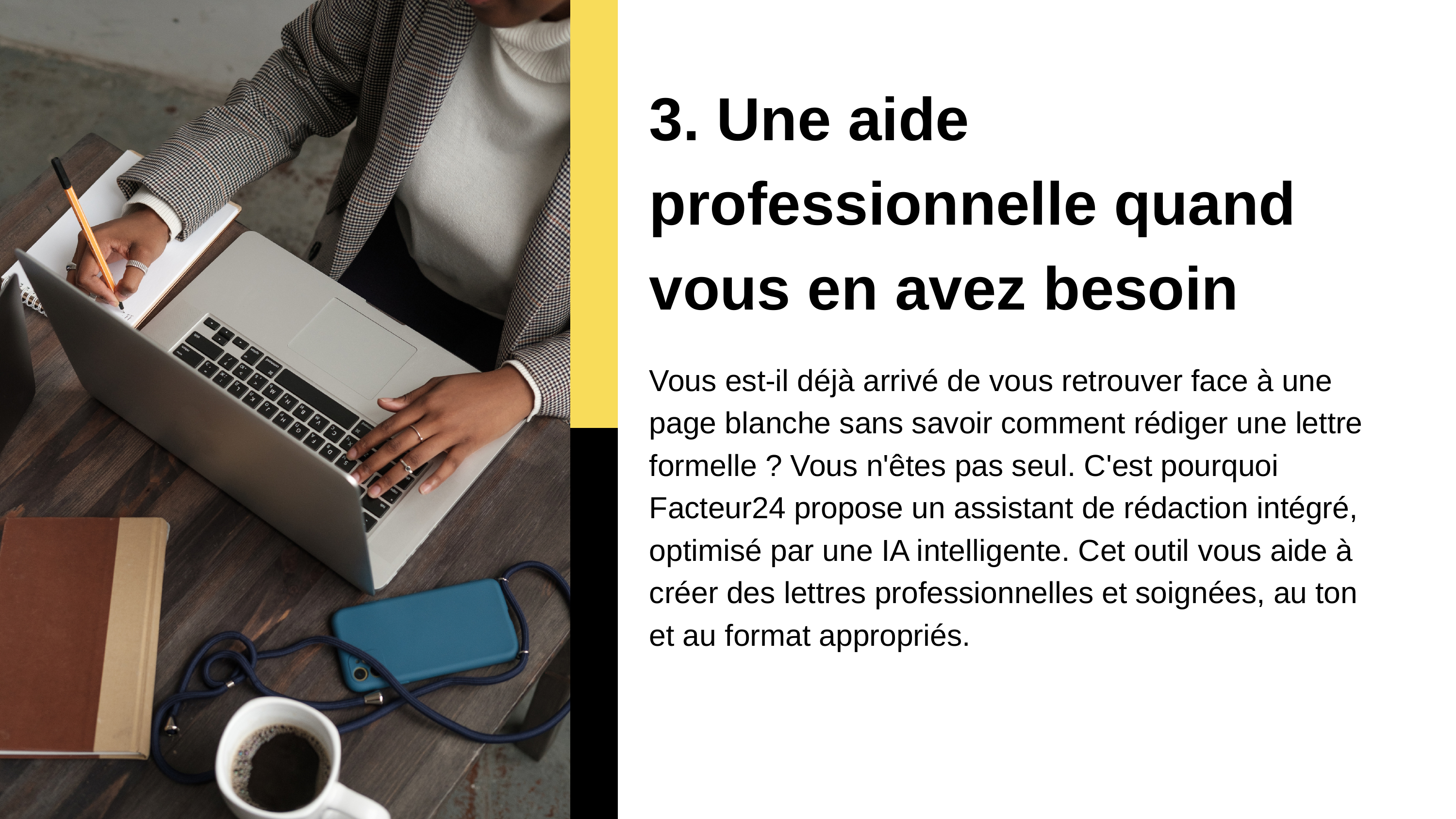

3. Une aide professionnelle quand vous en avez besoin
Vous est-il déjà arrivé de vous retrouver face à une page blanche sans savoir comment rédiger une lettre formelle ? Vous n'êtes pas seul. C'est pourquoi Facteur24 propose un assistant de rédaction intégré, optimisé par une IA intelligente. Cet outil vous aide à créer des lettres professionnelles et soignées, au ton et au format appropriés.